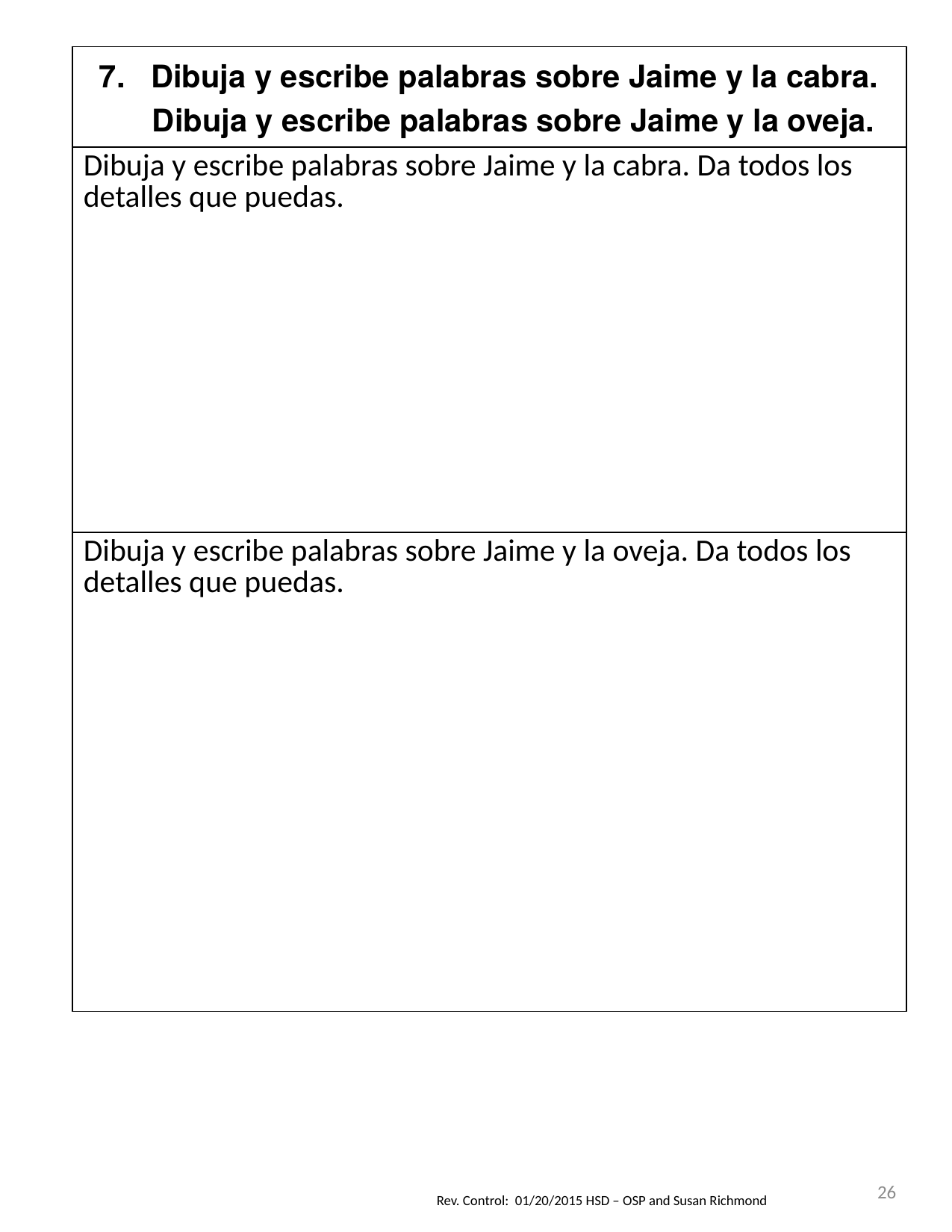

| 7. Dibuja y escribe palabras sobre Jaime y la cabra. Dibuja y escribe palabras sobre Jaime y la oveja. |
| --- |
| Dibuja y escribe palabras sobre Jaime y la cabra. Da todos los detalles que puedas. |
| Dibuja y escribe palabras sobre Jaime y la oveja. Da todos los detalles que puedas. |
26